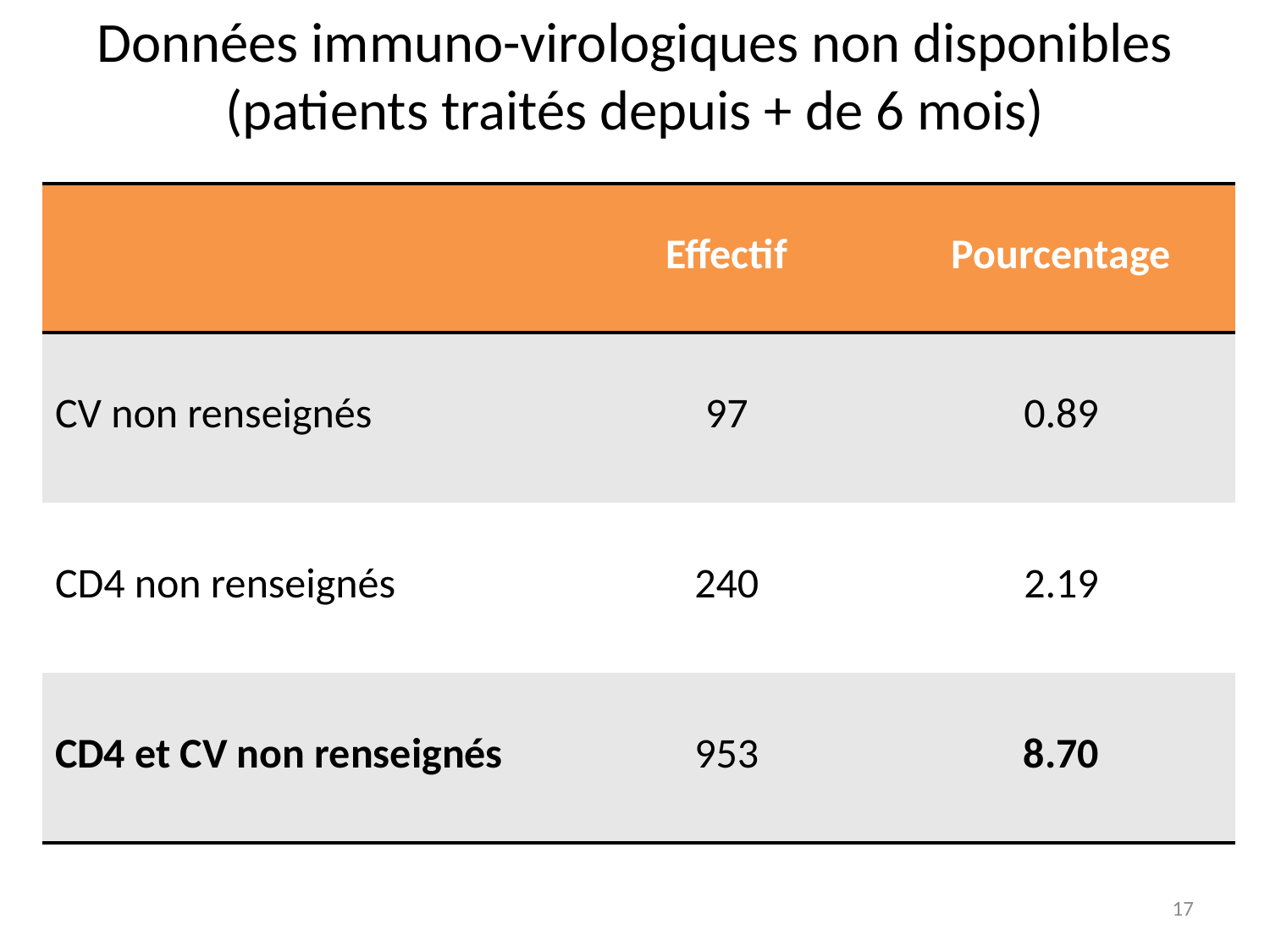

Données immuno-virologiques non disponibles (patients traités depuis + de 6 mois)
|  | Effectif | Pourcentage |
| --- | --- | --- |
| CV non renseignés | 97 | 0.89 |
| CD4 non renseignés | 240 | 2.19 |
| CD4 et CV non renseignés | 953 | 8.70 |
17